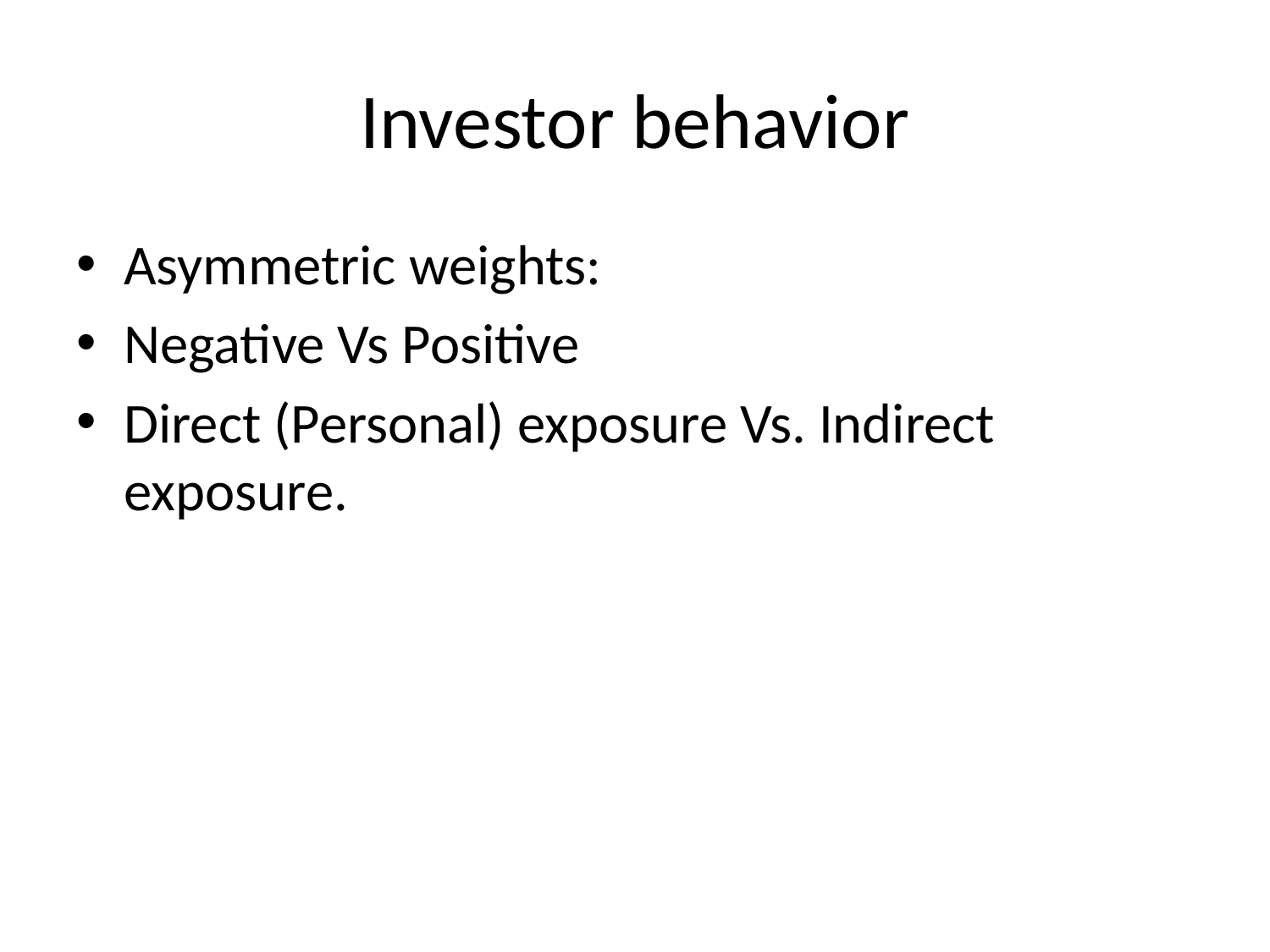

# Investor behavior
Asymmetric weights:
Negative Vs Positive
Direct (Personal) exposure Vs. Indirect exposure.